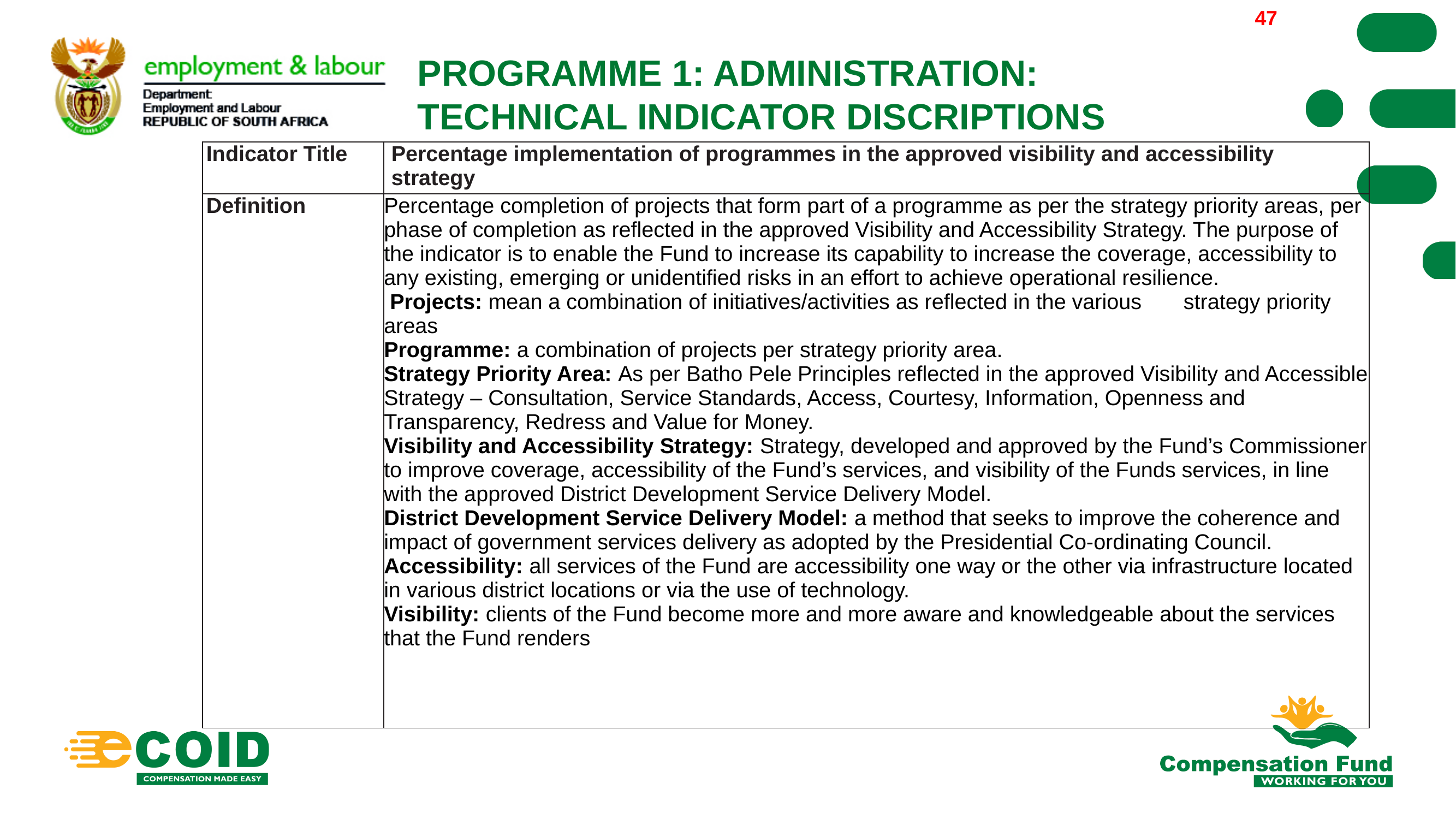

2022/03/30
47
PROGRAMME 1: ADMINISTRATION:
TECHNICAL INDICATOR DISCRIPTIONS
| Indicator Title | Percentage implementation of programmes in the approved visibility and accessibility strategy |
| --- | --- |
| Definition | Percentage completion of projects that form part of a programme as per the strategy priority areas, per phase of completion as reflected in the approved Visibility and Accessibility Strategy. The purpose of the indicator is to enable the Fund to increase its capability to increase the coverage, accessibility to any existing, emerging or unidentified risks in an effort to achieve operational resilience. Projects: mean a combination of initiatives/activities as reflected in the various strategy priority areas Programme: a combination of projects per strategy priority area. Strategy Priority Area: As per Batho Pele Principles reflected in the approved Visibility and Accessible Strategy – Consultation, Service Standards, Access, Courtesy, Information, Openness and Transparency, Redress and Value for Money. Visibility and Accessibility Strategy: Strategy, developed and approved by the Fund’s Commissioner to improve coverage, accessibility of the Fund’s services, and visibility of the Funds services, in line with the approved District Development Service Delivery Model. District Development Service Delivery Model: a method that seeks to improve the coherence and impact of government services delivery as adopted by the Presidential Co-ordinating Council. Accessibility: all services of the Fund are accessibility one way or the other via infrastructure located in various district locations or via the use of technology. Visibility: clients of the Fund become more and more aware and knowledgeable about the services that the Fund renders |
47